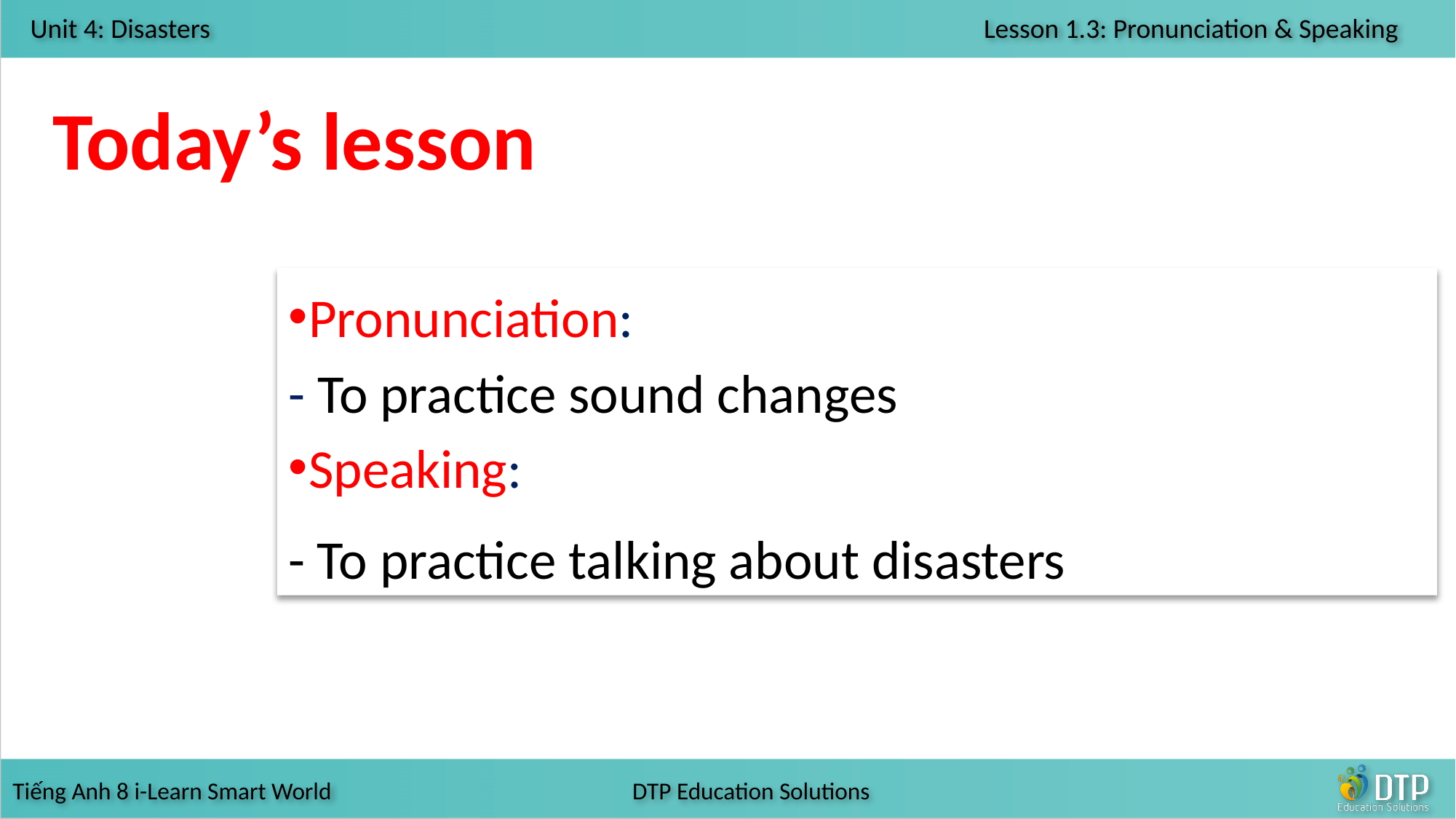

Today’s lesson
Pronunciation:
- To practice sound changes
Speaking:
- To practice talking about disasters